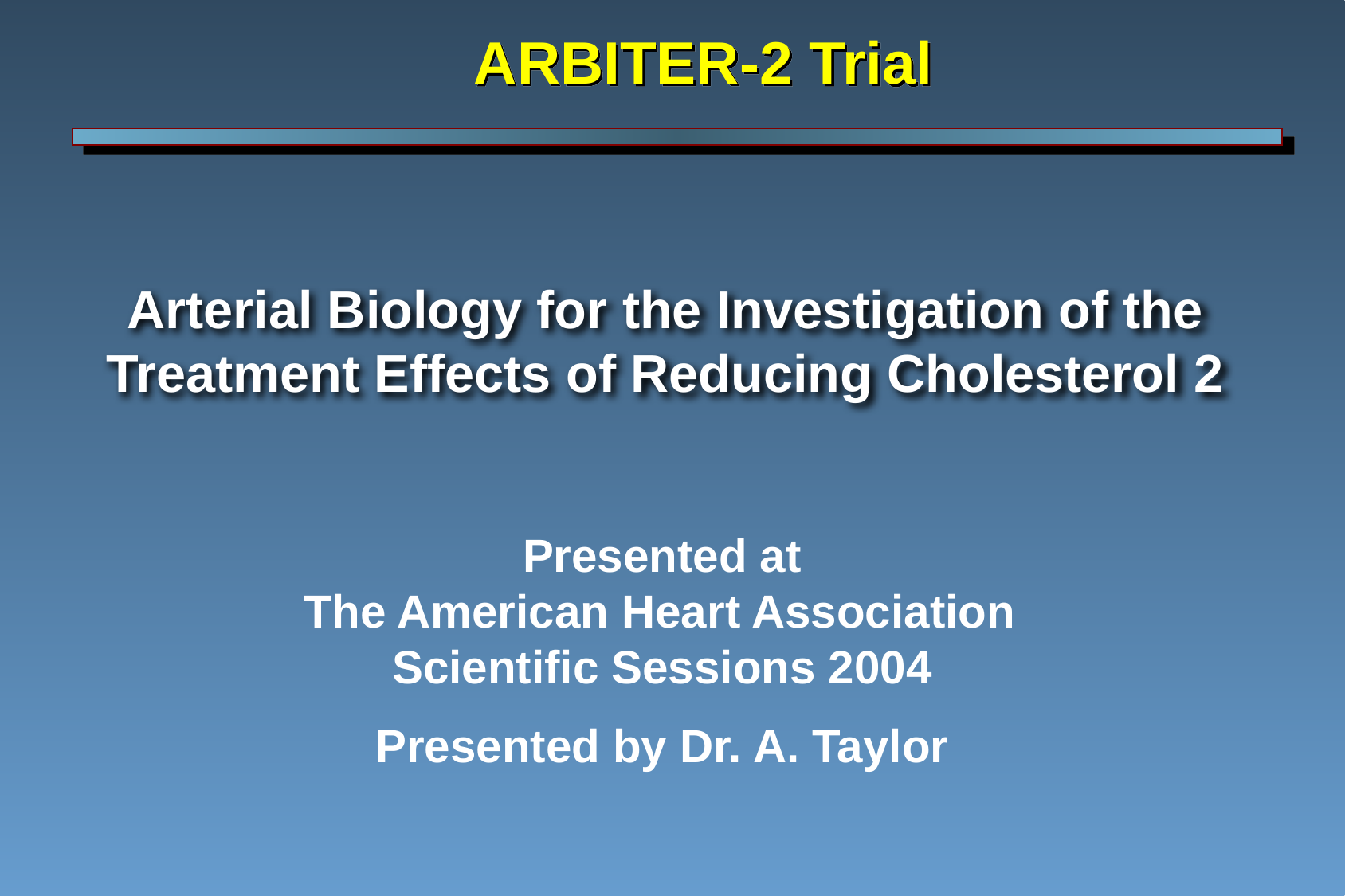

ARBITER-2 Trial

# Arterial Biology for the Investigation of the Treatment Effects of Reducing Cholesterol 2
Presented at
The American Heart Association
Scientific Sessions 2004
Presented by Dr. A. Taylor